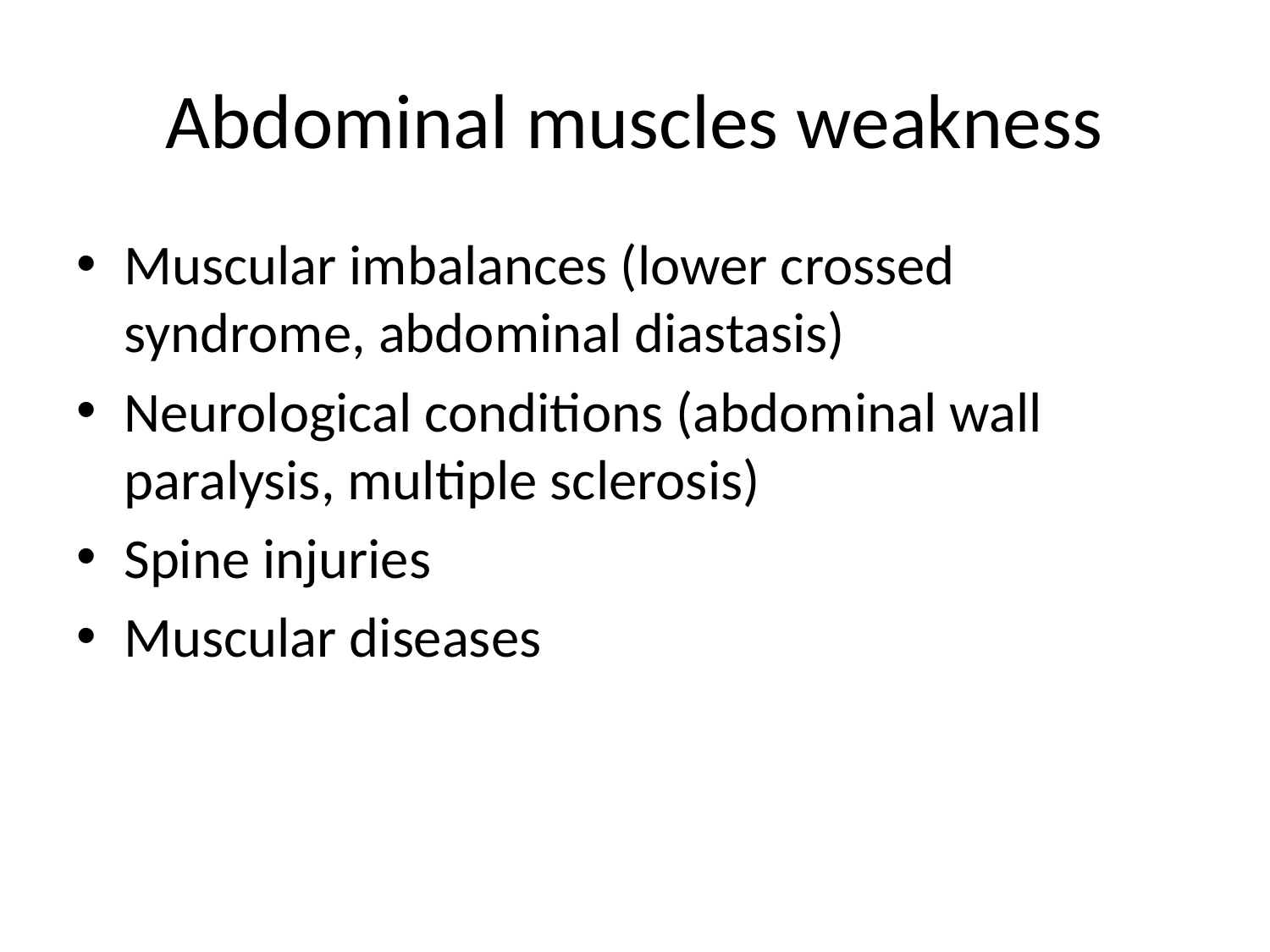

# Abdominal muscles weakness
Muscular imbalances (lower crossed syndrome, abdominal diastasis)
Neurological conditions (abdominal wall paralysis, multiple sclerosis)
Spine injuries
Muscular diseases